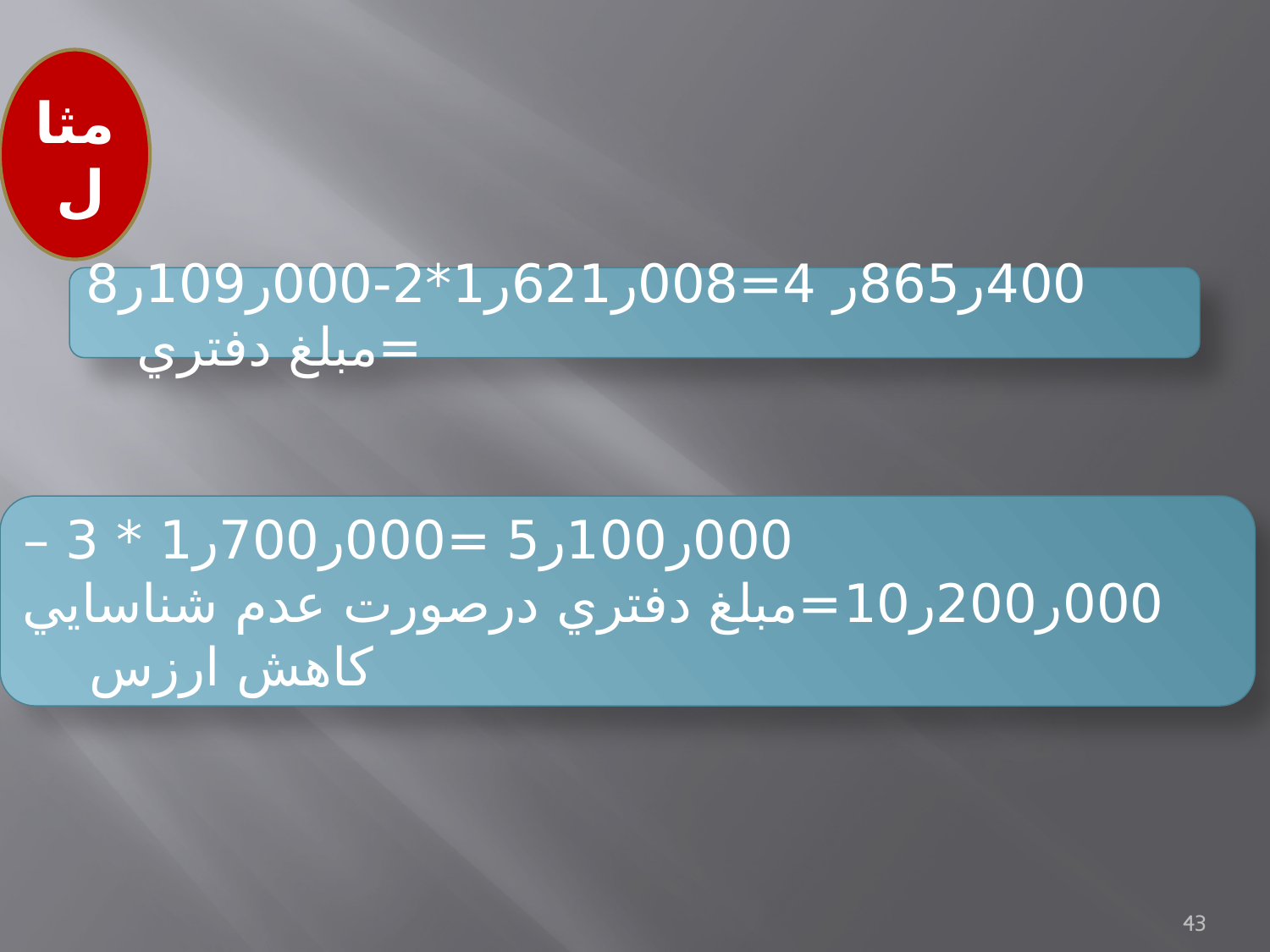

مثال
400ر865ر 4=008ر621ر1*2-000ر109ر8 =مبلغ دفتري
000ر100ر5 =000ر700ر1 * 3 – 000ر200ر10=مبلغ دفتري درصورت عدم شناسايي كاهش ارزس
43